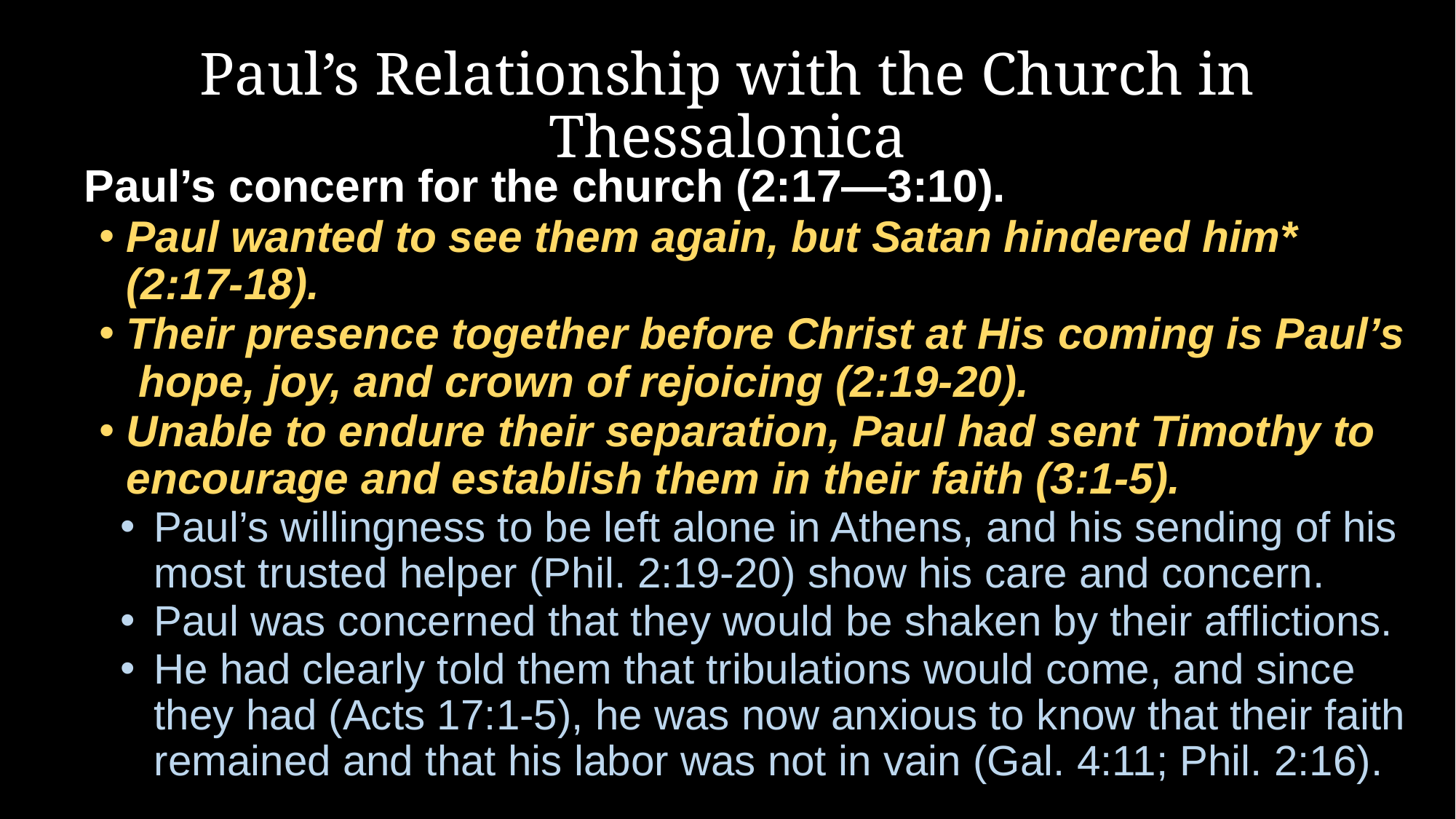

# Paul’s Relationship with the Church in Thessalonica
 Paul’s concern for the church (2:17—3:10).
Paul wanted to see them again, but Satan hindered him* (2:17-18).
Their presence together before Christ at His coming is Paul’s  hope, joy, and crown of rejoicing (2:19-20).
Unable to endure their separation, Paul had sent Timothy to encourage and establish them in their faith (3:1-5).
Paul’s willingness to be left alone in Athens, and his sending of his most trusted helper (Phil. 2:19-20) show his care and concern.
Paul was concerned that they would be shaken by their afflictions.
He had clearly told them that tribulations would come, and since they had (Acts 17:1-5), he was now anxious to know that their faith remained and that his labor was not in vain (Gal. 4:11; Phil. 2:16).